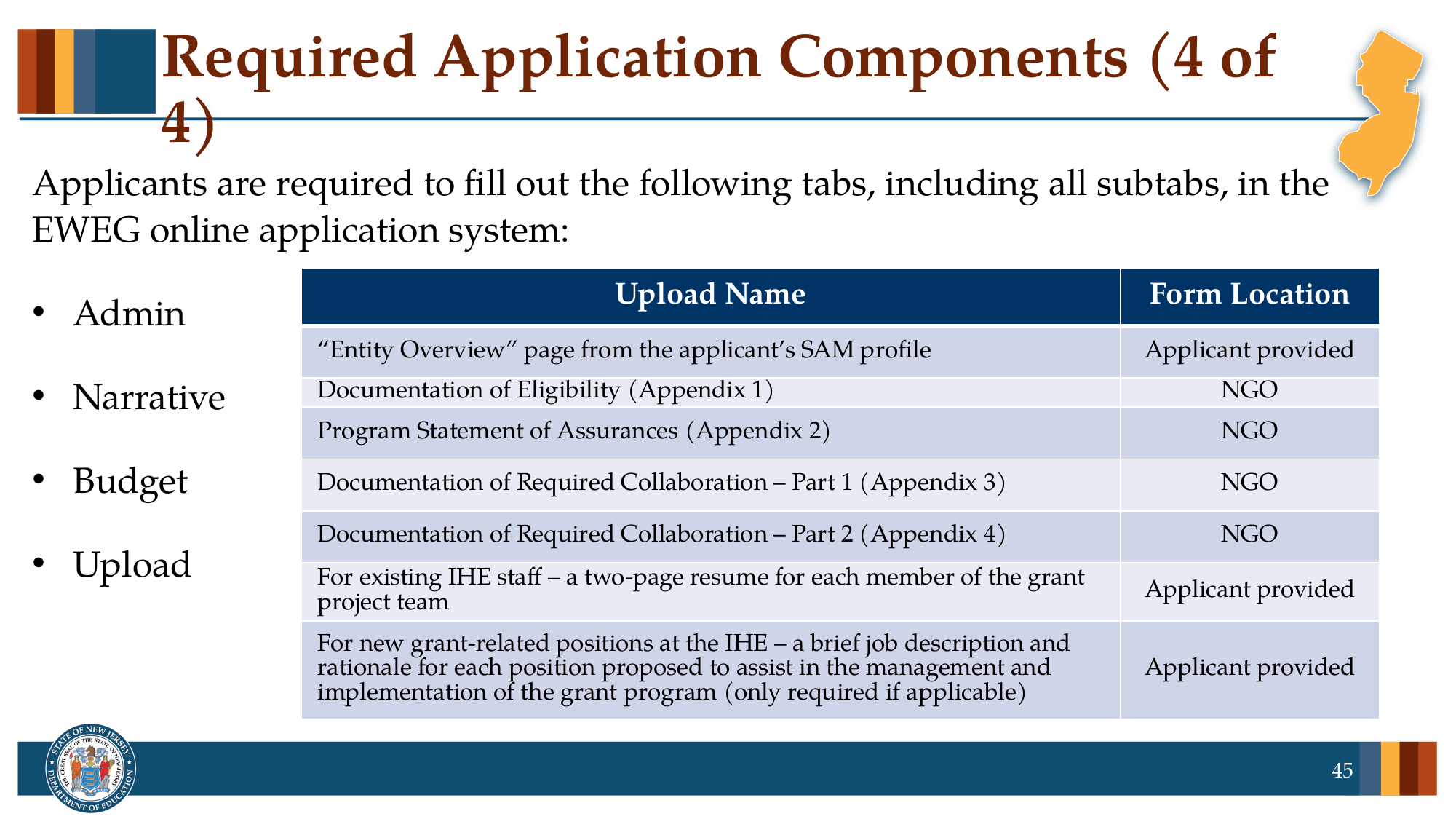

# Required Application Components (4 of 4)
Applicants are required to fill out the following tabs, including all subtabs, in the EWEG online application system:
Admin
Narrative
Budget
Upload
| Upload Name | Form Location |
| --- | --- |
| “Entity Overview” page from the applicant’s SAM profile | Applicant provided |
| Documentation of Eligibility (Appendix 1) | NGO |
| Program Statement of Assurances (Appendix 2) | NGO |
| Documentation of Required Collaboration – Part 1 (Appendix 3) | NGO |
| Documentation of Required Collaboration – Part 2 (Appendix 4) | NGO |
| For existing IHE staff – a two-page resume for each member of the grant project team | Applicant provided |
| For new grant-related positions at the IHE – a brief job description and rationale for each position proposed to assist in the management and implementation of the grant program (only required if applicable) | Applicant provided |
45